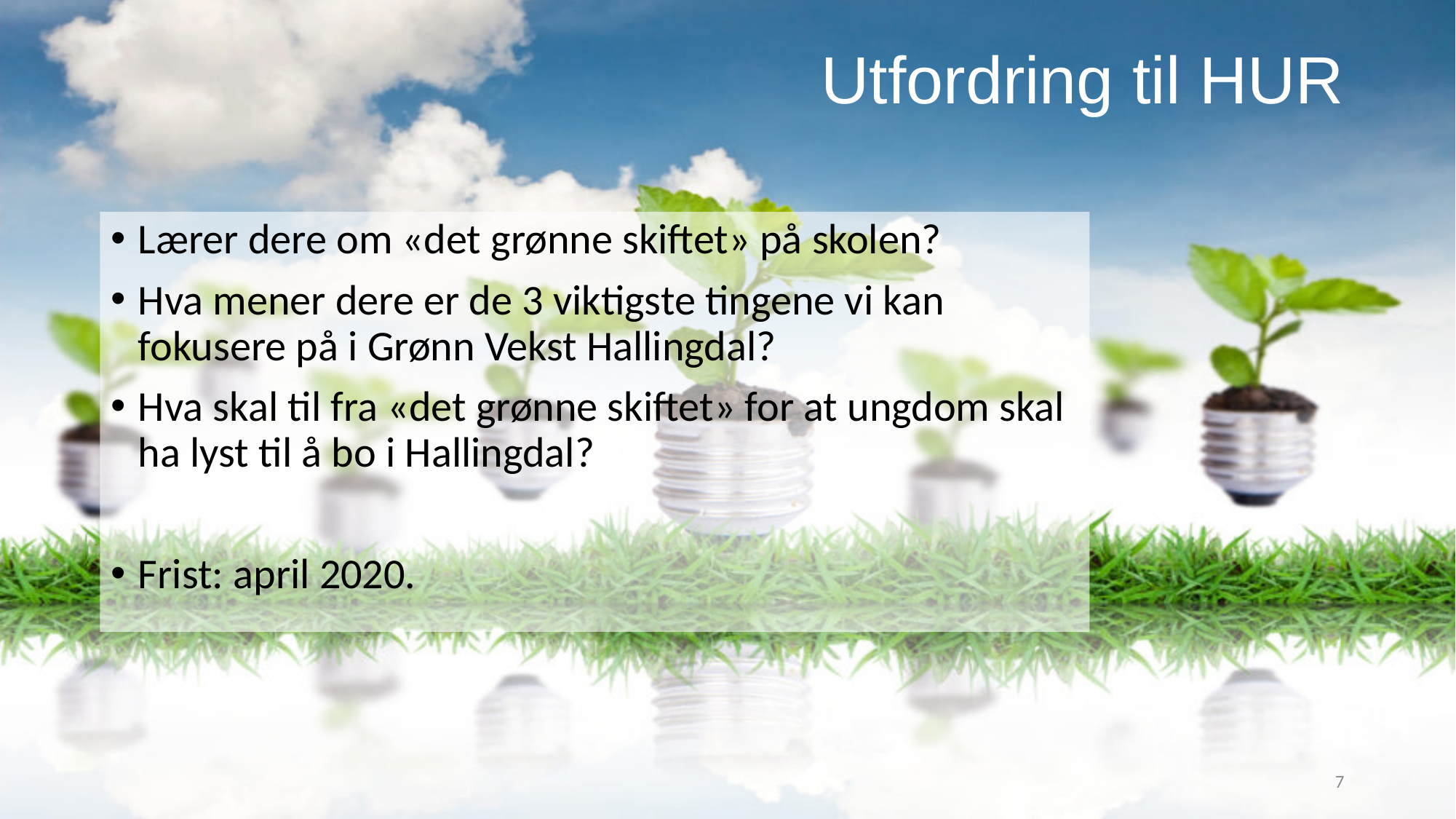

# Utfordring til HUR
Lærer dere om «det grønne skiftet» på skolen?
Hva mener dere er de 3 viktigste tingene vi kan fokusere på i Grønn Vekst Hallingdal?
Hva skal til fra «det grønne skiftet» for at ungdom skal ha lyst til å bo i Hallingdal?

Frist: april 2020.

7